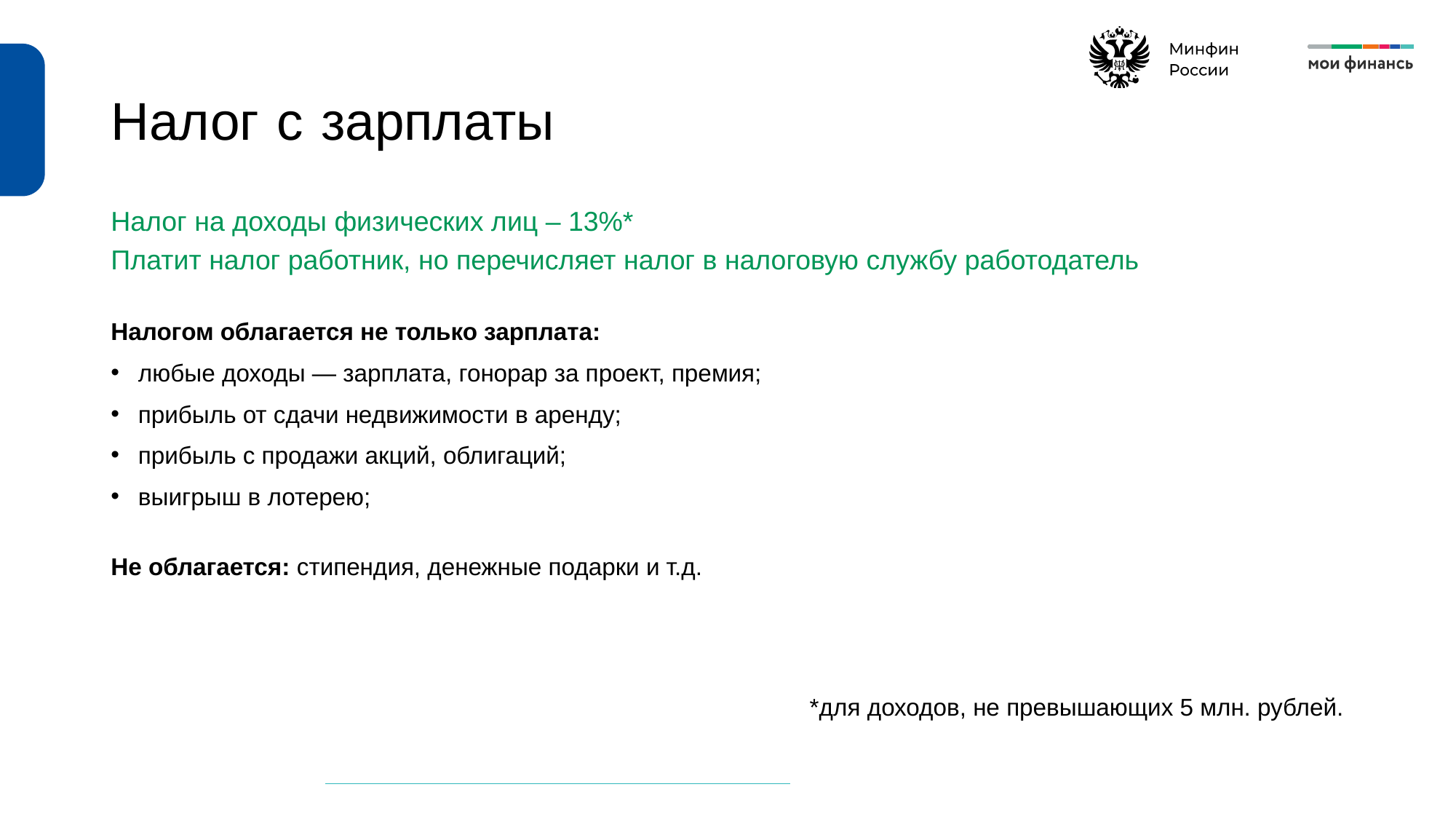

# Налог с зарплаты
Налог на доходы физических лиц – 13%*
Платит налог работник, но перечисляет налог в налоговую службу работодатель

Налогом облагается не только зарплата:
любые доходы — зарплата, гонорар за проект, премия;
прибыль от сдачи недвижимости в аренду;
прибыль с продажи акций, облигаций;
выигрыш в лотерею;

Не облагается: стипендия, денежные подарки и т.д.

	           *для доходов, не превышающих 5 млн. рублей.